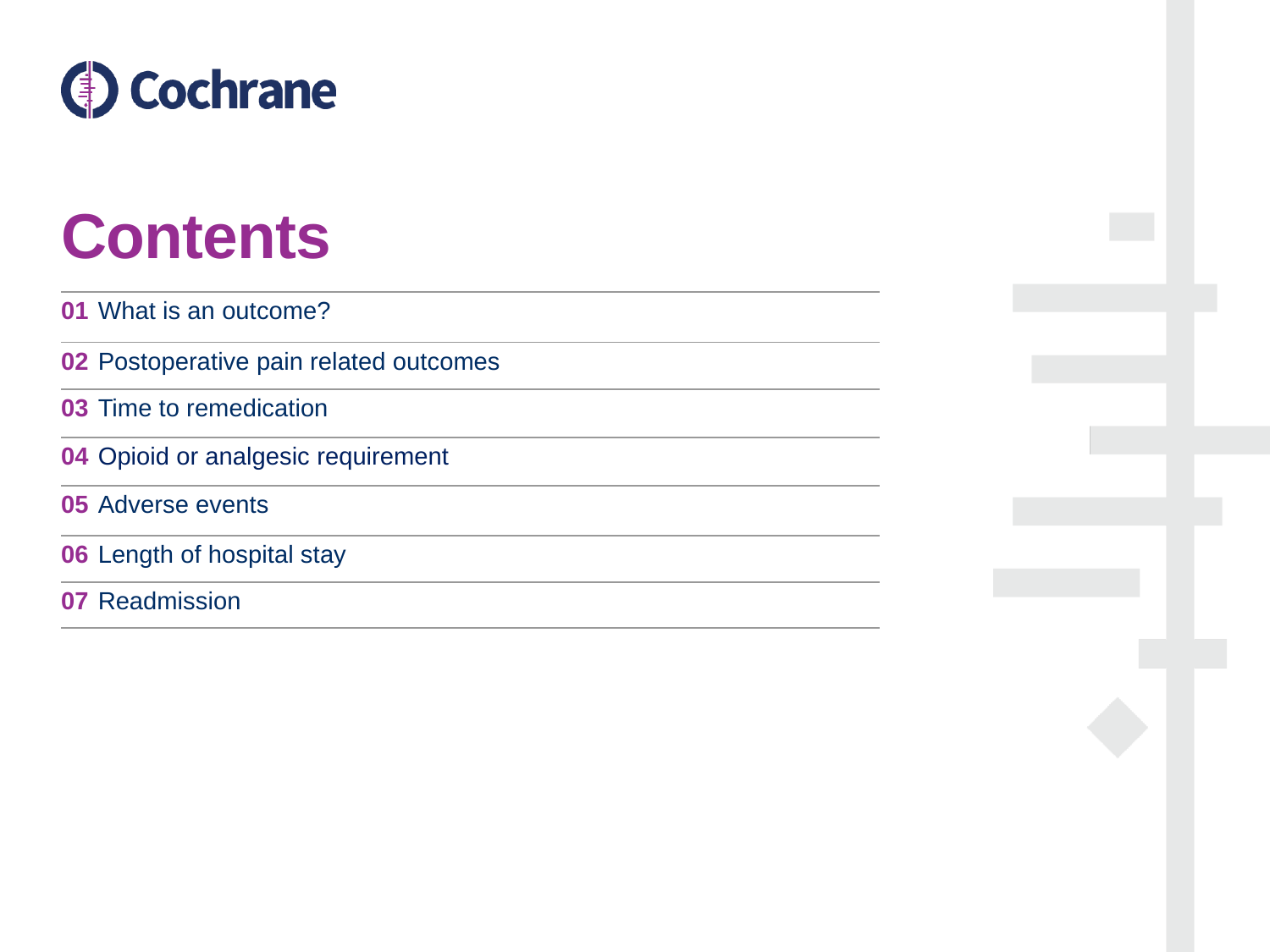

# Contents
| 01 | What is an outcome? |
| --- | --- |
| 02 | Postoperative pain related outcomes |
| 03 | Time to remedication |
| 04 | Opioid or analgesic requirement |
| 05 | Adverse events |
| 06 | Length of hospital stay |
| 07 | Readmission |